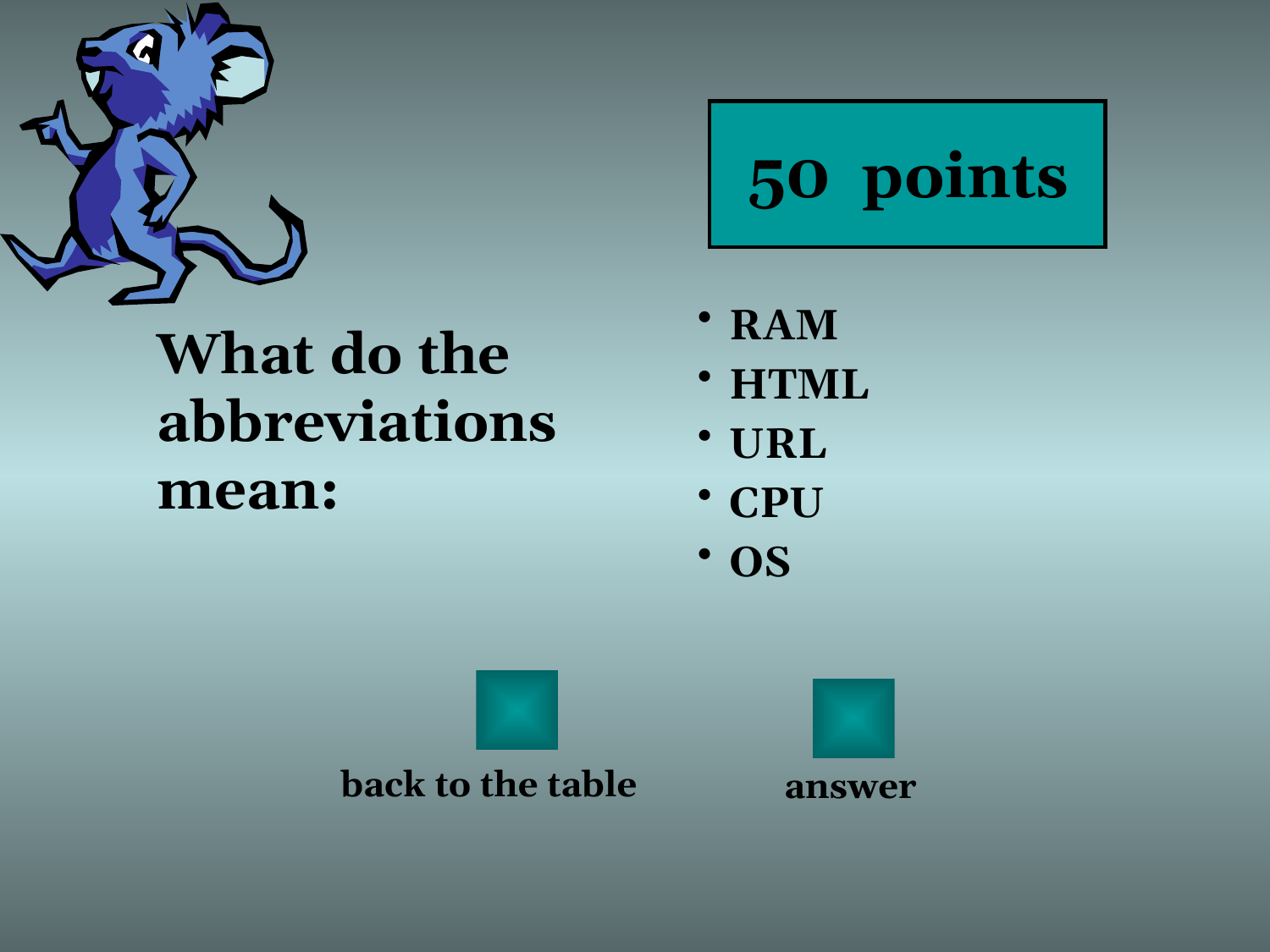

50  points

RAM
HTML
URL
CPU
OS

# What do the abbreviations mean:

back to the table
answer